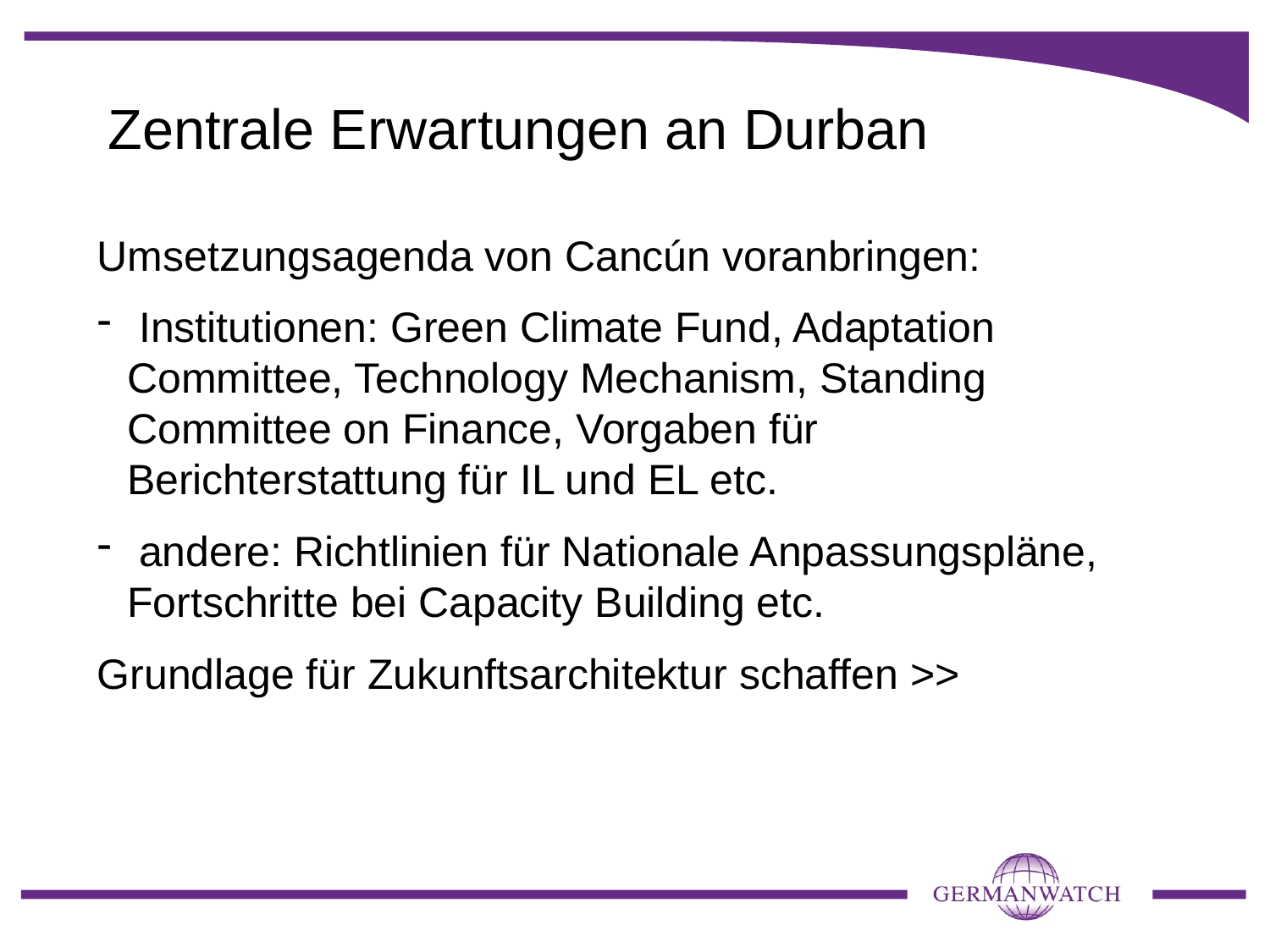

Zentrale Erwartungen an Durban
Umsetzungsagenda von Cancún voranbringen:
 Institutionen: Green Climate Fund, Adaptation Committee, Technology Mechanism, Standing Committee on Finance, Vorgaben für Berichterstattung für IL und EL etc.
 andere: Richtlinien für Nationale Anpassungspläne, Fortschritte bei Capacity Building etc.
Grundlage für Zukunftsarchitektur schaffen >>